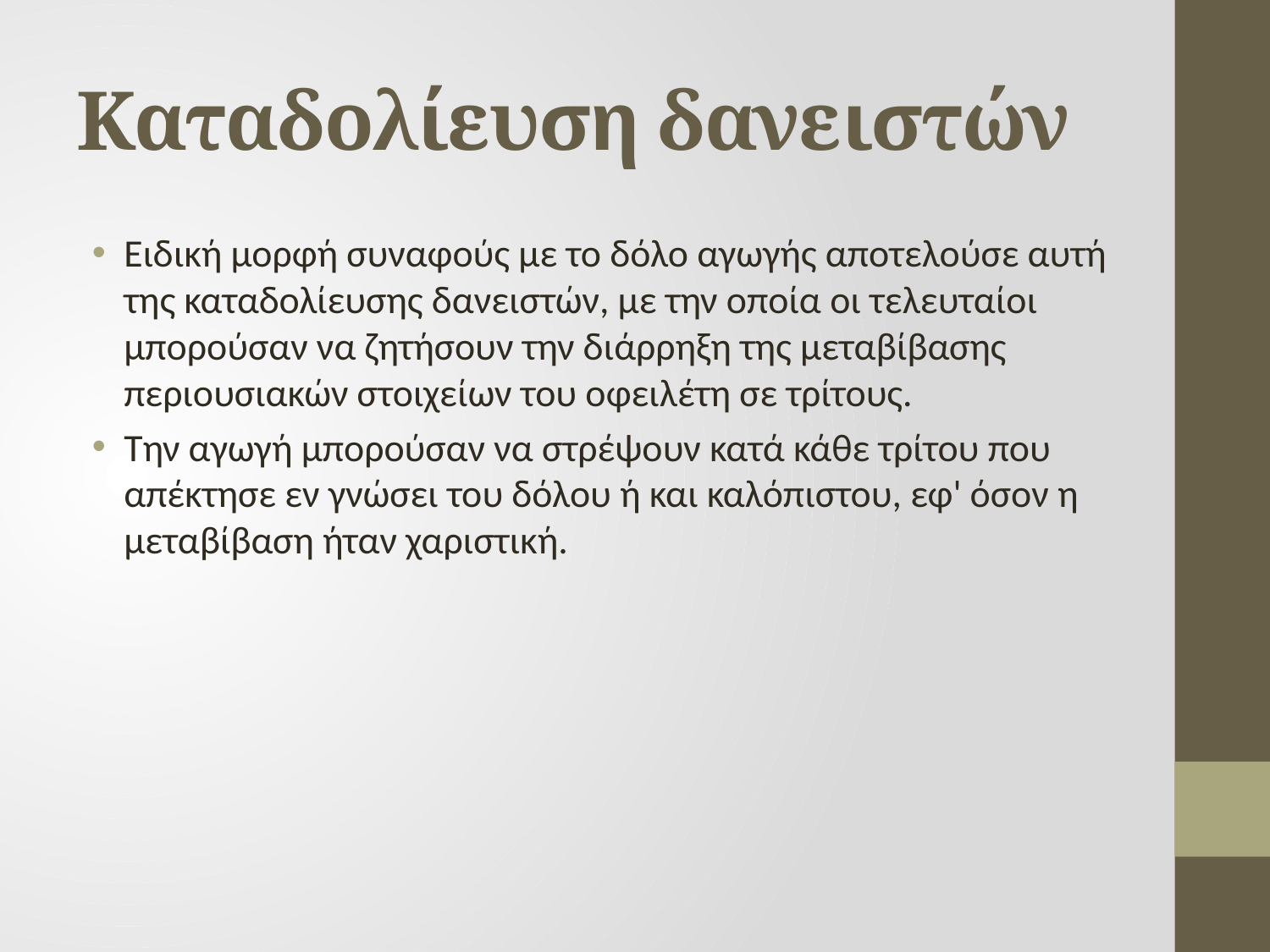

# Καταδολίευση δανειστών
Ειδική μορφή συναφούς με το δόλο αγωγής αποτελούσε αυτή της καταδολίευσης δανειστών, με την οποία οι τελευταίοι μπορούσαν να ζητήσουν την διάρρηξη της μεταβίβασης περιουσιακών στοιχείων του οφειλέτη σε τρίτους.
Την αγωγή μπορούσαν να στρέψουν κατά κάθε τρίτου που απέκτησε εν γνώσει του δόλου ή και καλόπιστου, εφ' όσον η μεταβίβαση ήταν χαριστική.